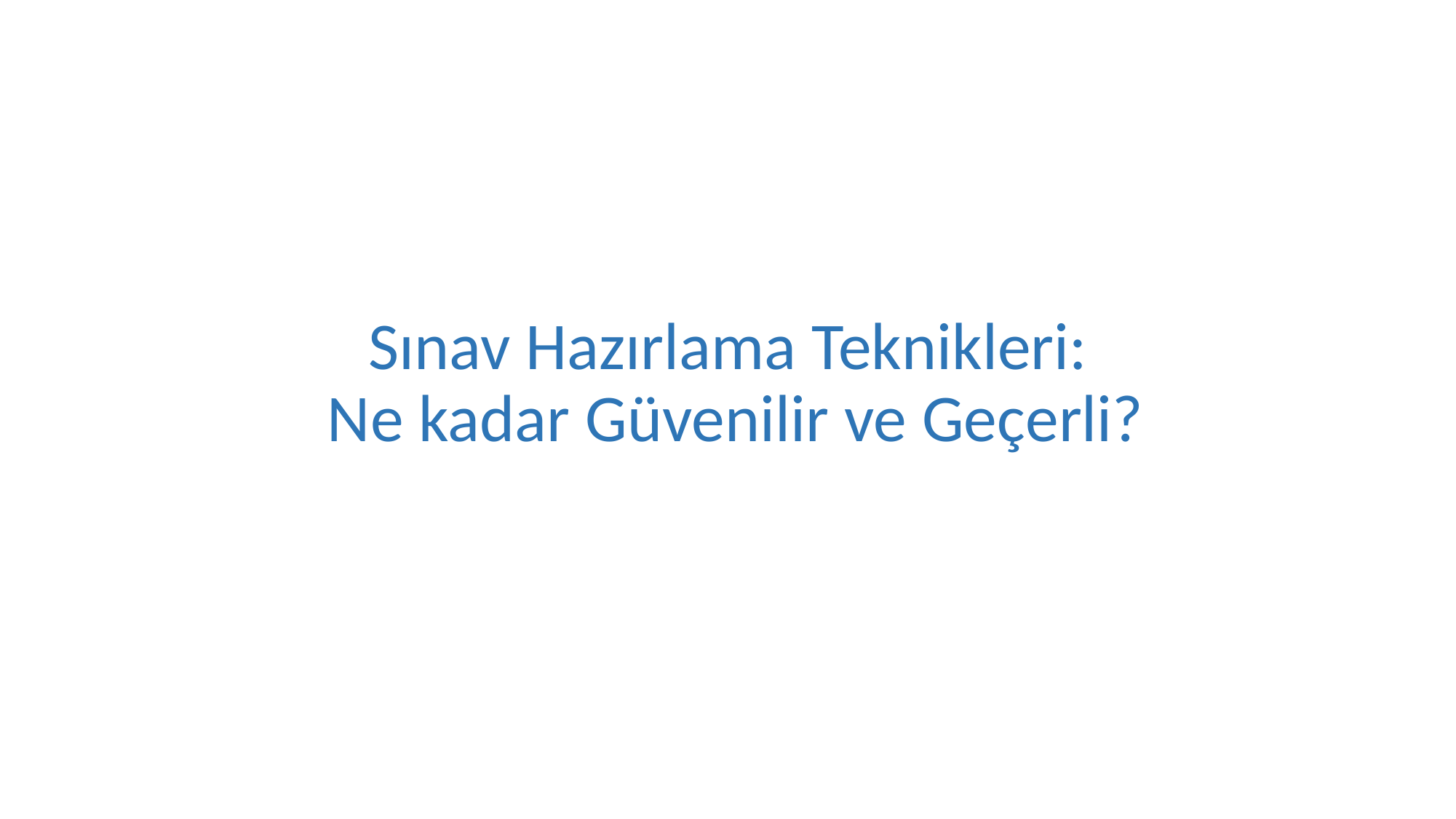

# Sınav Hazırlama Teknikleri: Ne kadar Güvenilir ve Geçerli?